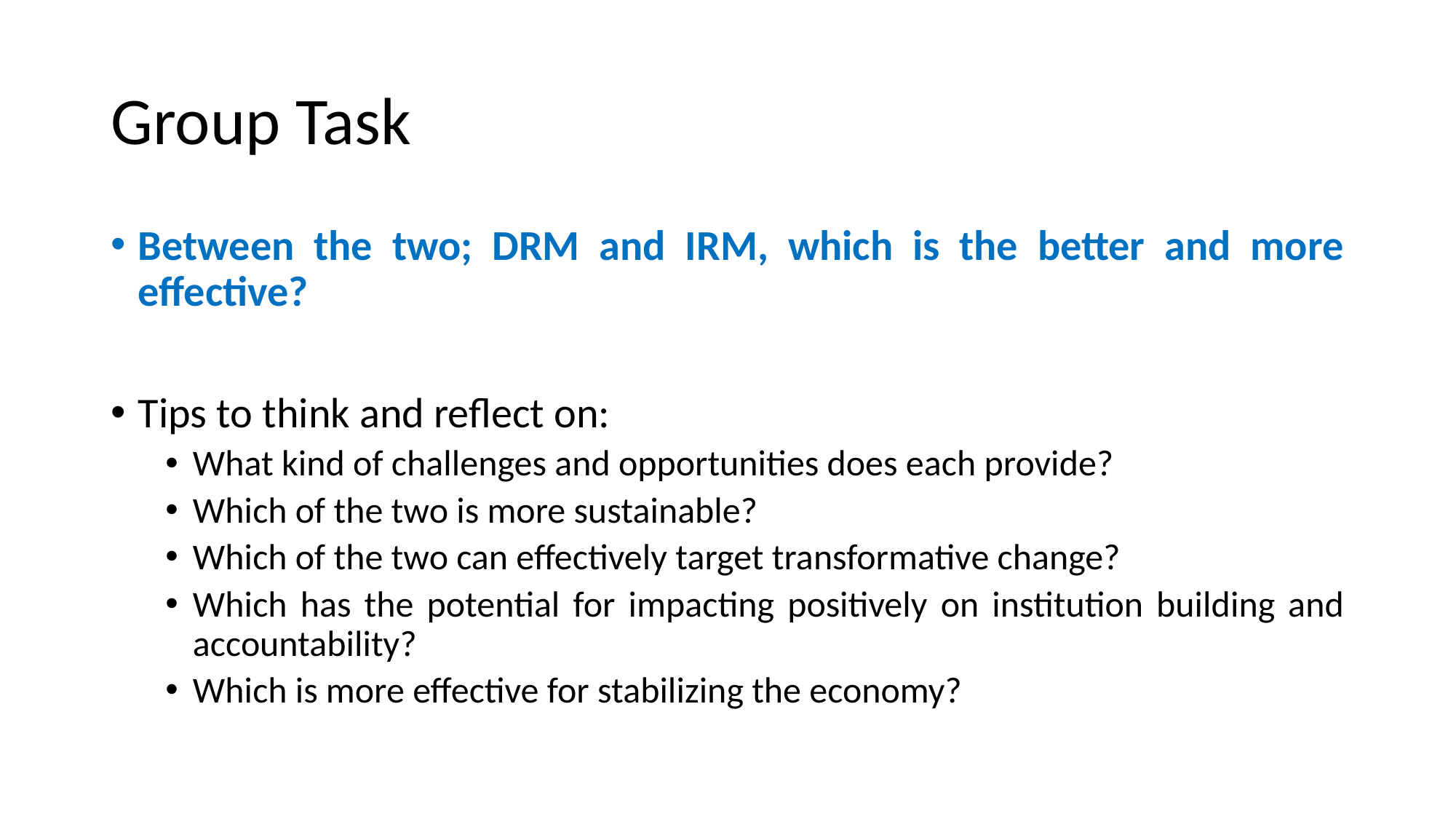

# Group Task
Between the two; DRM and IRM, which is the better and more effective?

Tips to think and reflect on:
What kind of challenges and opportunities does each provide?
Which of the two is more sustainable?
Which of the two can effectively target transformative change?
Which has the potential for impacting positively on institution building and accountability?
Which is more effective for stabilizing the economy?